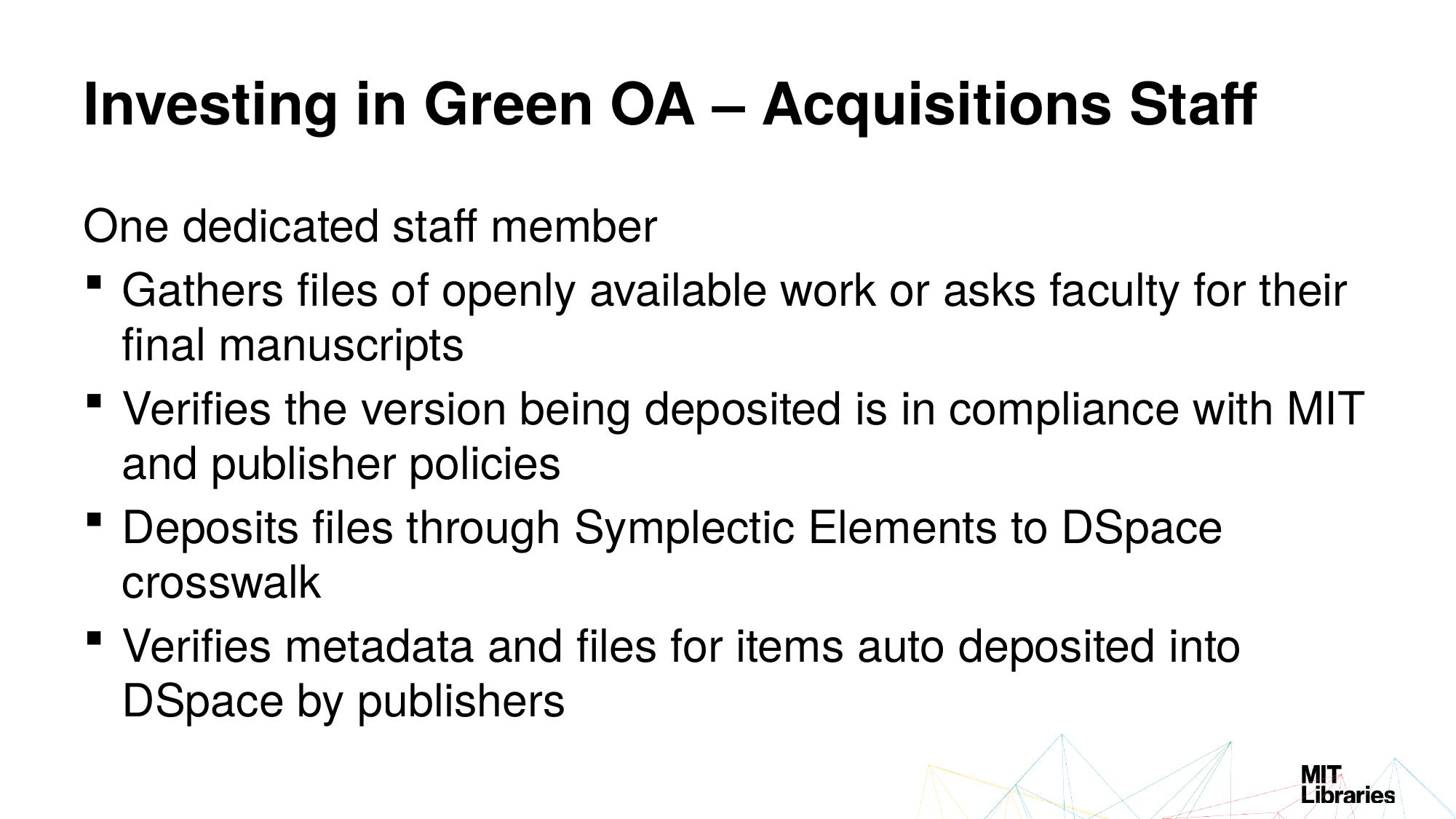

# Investing in Green OA – Acquisitions Staff
One dedicated staff member
Gathers files of openly available work or asks faculty for their final manuscripts
Verifies the version being deposited is in compliance with MIT and publisher policies
Deposits files through Symplectic Elements to DSpace crosswalk
Verifies metadata and files for items auto deposited into DSpace by publishers